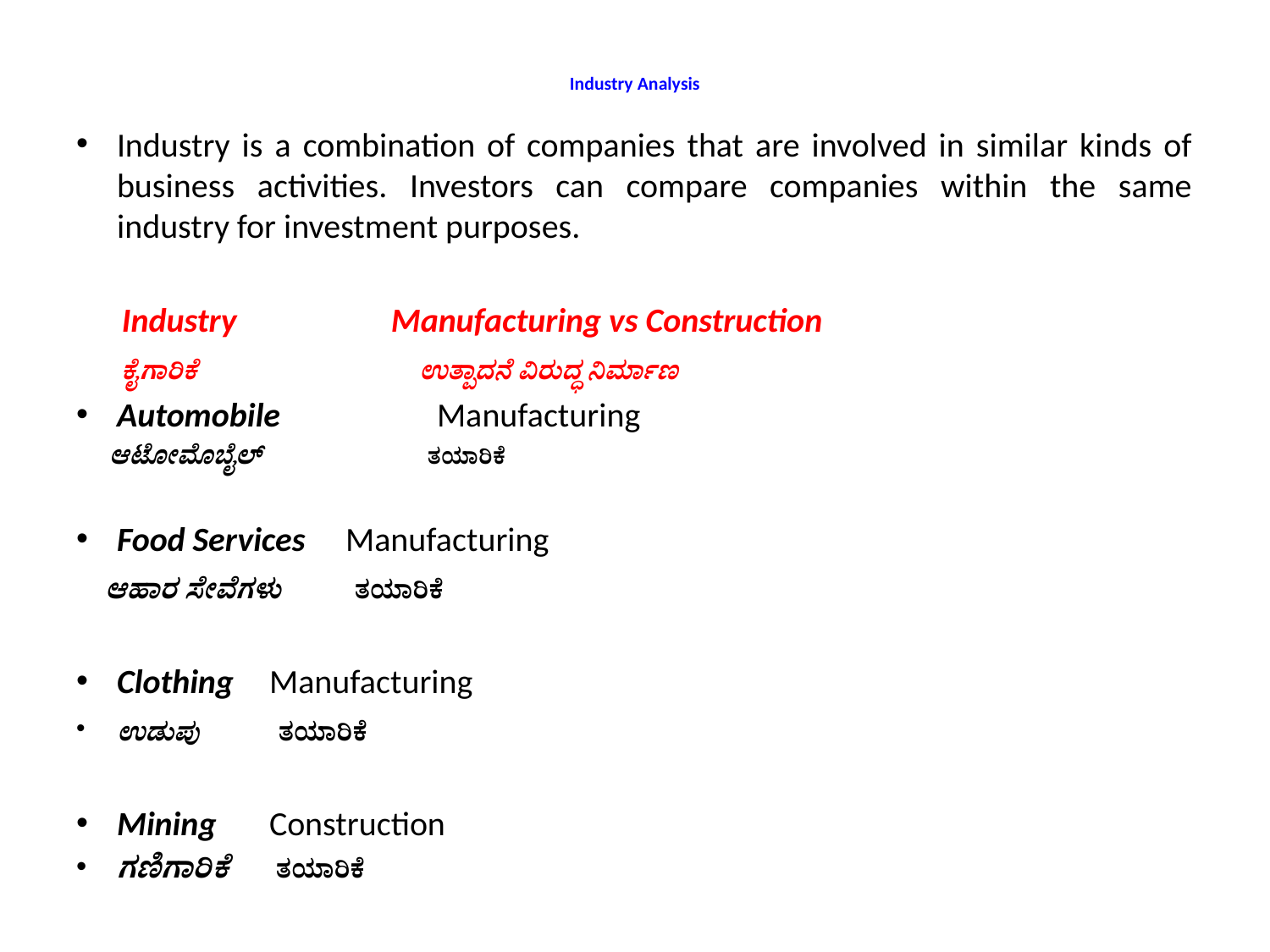

# Industry Analysis
Industry is a combination of companies that are involved in similar kinds of business activities. Investors can compare companies within the same industry for investment purposes.

      Industry 	                Manufacturing vs Construction
     ಕೈಗಾರಿಕೆ                                ಉತ್ಪಾದನೆ ವಿರುದ್ಧ ನಿರ್ಮಾಣ
Automobile	         		  Manufacturing
     ಆಟೋಮೊಬೈಲ್                      	 ತಯಾರಿಕೆ

Food Services		Manufacturing
    ಆಹಾರ ಸೇವೆಗಳು		 ತಯಾರಿಕೆ

Clothing			Manufacturing
ಉಡುಪು			 ತಯಾರಿಕೆ

Mining			Construction
ಗಣಿಗಾರಿಕೆ			 ತಯಾರಿಕೆ